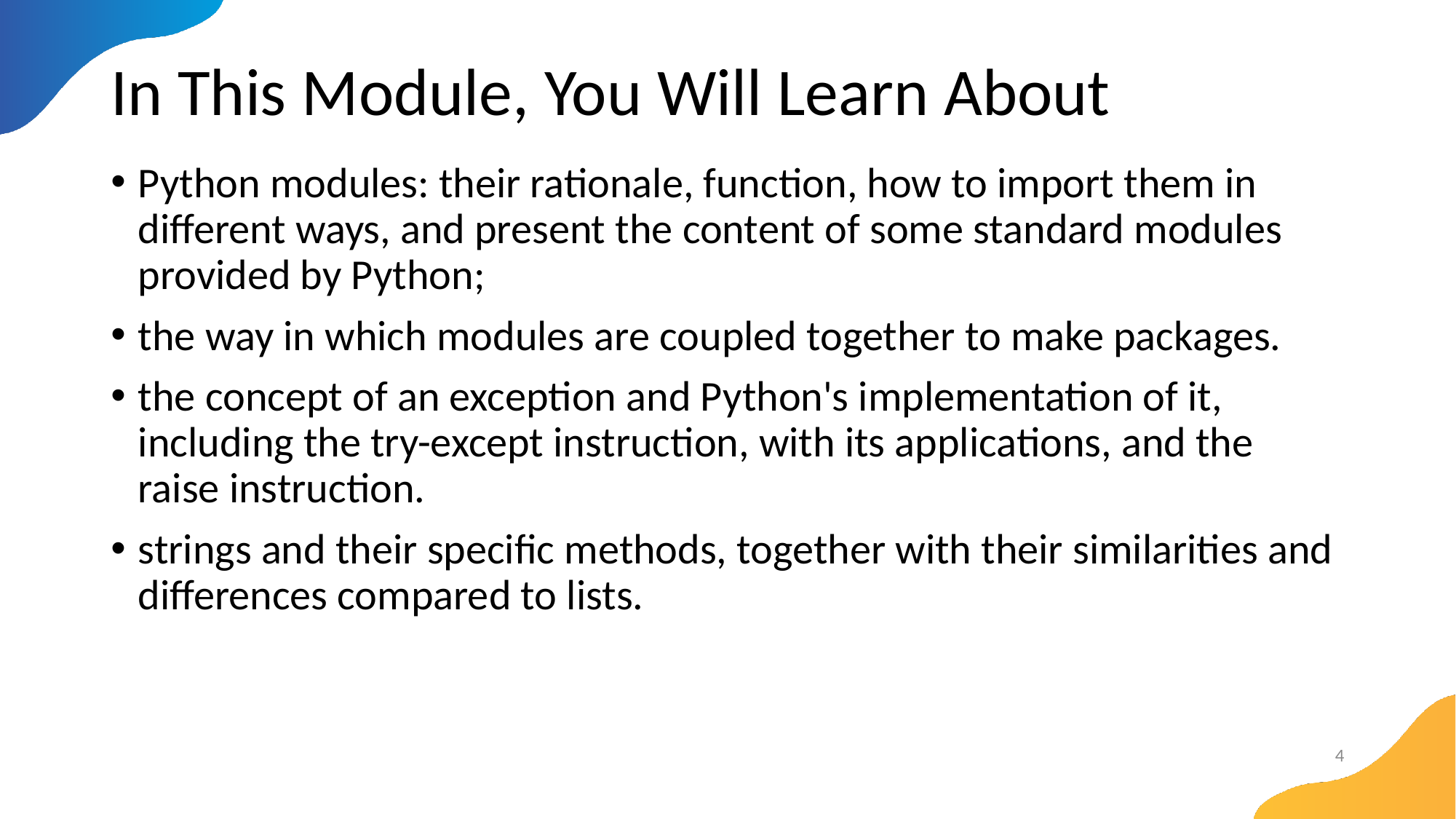

# In This Module, You Will Learn About
Python modules: their rationale, function, how to import them in different ways, and present the content of some standard modules provided by Python;
the way in which modules are coupled together to make packages.
the concept of an exception and Python's implementation of it, including the try-except instruction, with its applications, and the raise instruction.
strings and their specific methods, together with their similarities and differences compared to lists.
4